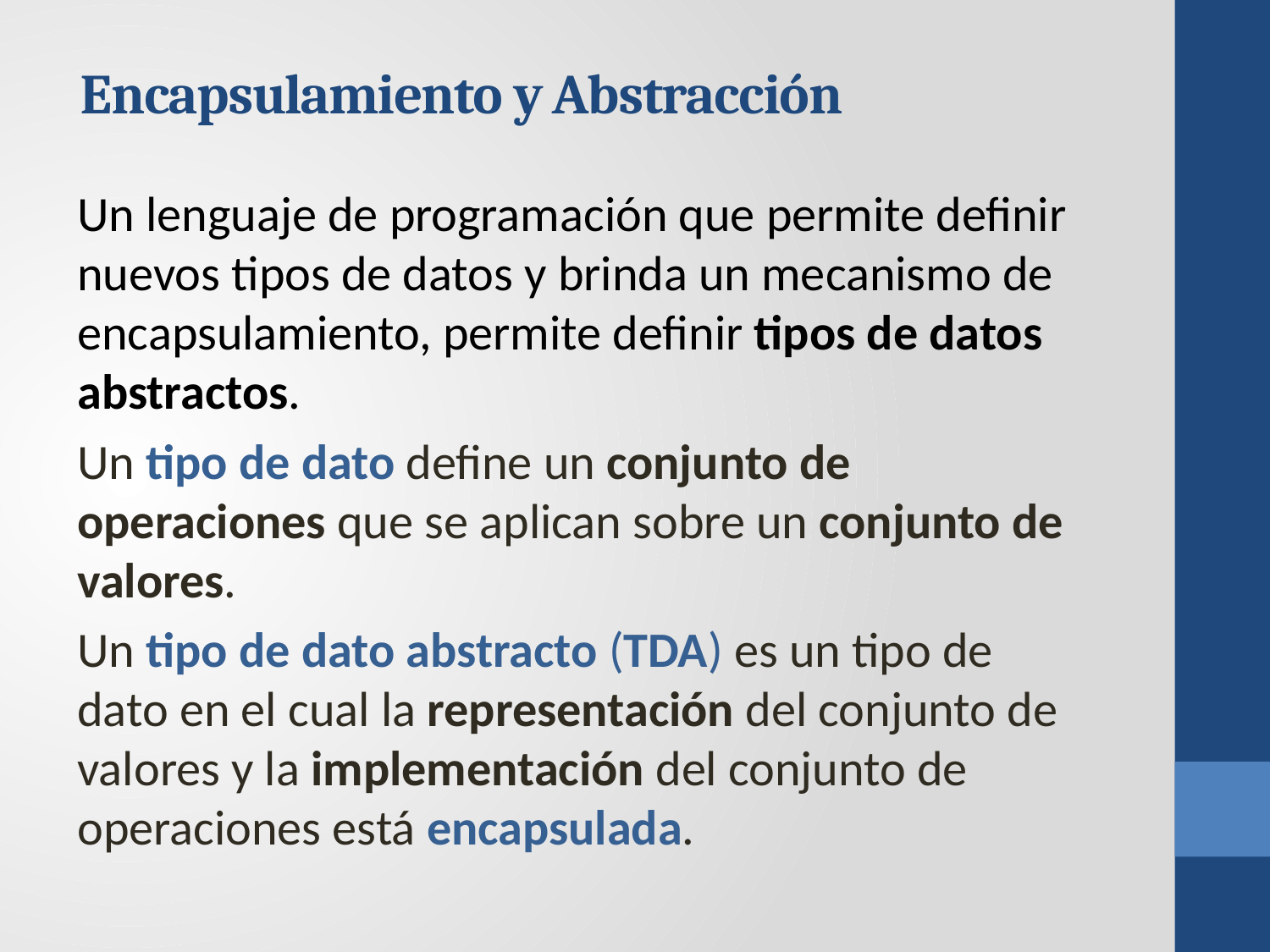

Encapsulamiento y Abstracción
Un lenguaje de programación que permite definir nuevos tipos de datos y brinda un mecanismo de encapsulamiento, permite definir tipos de datos abstractos.
Un tipo de dato define un conjunto de operaciones que se aplican sobre un conjunto de valores.
Un tipo de dato abstracto (TDA) es un tipo de dato en el cual la representación del conjunto de valores y la implementación del conjunto de operaciones está encapsulada.